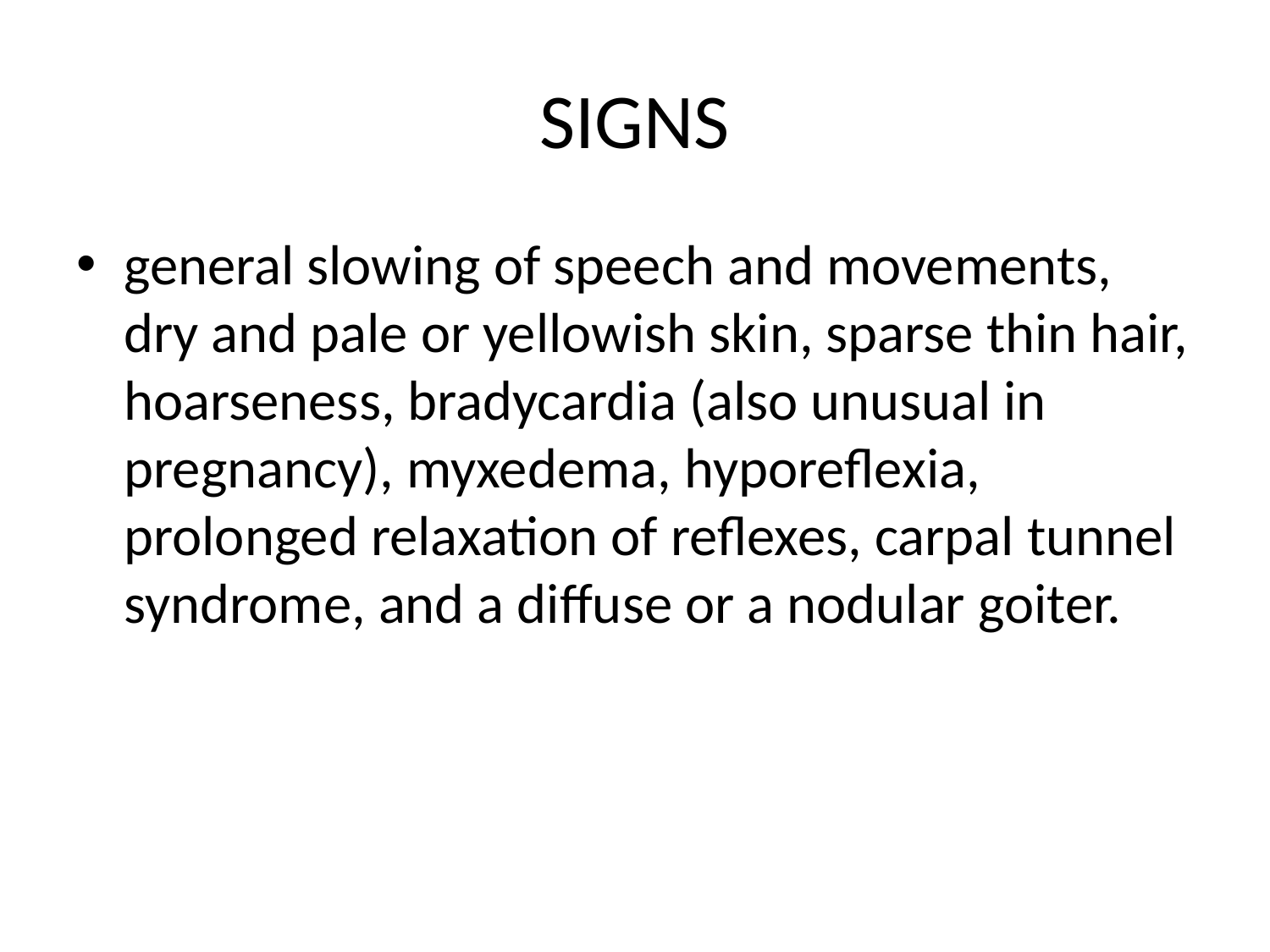

# SIGNS
general slowing of speech and movements, dry and pale or yellowish skin, sparse thin hair, hoarseness, bradycardia (also unusual in pregnancy), myxedema, hyporeflexia, prolonged relaxation of reflexes, carpal tunnel syndrome, and a diffuse or a nodular goiter.